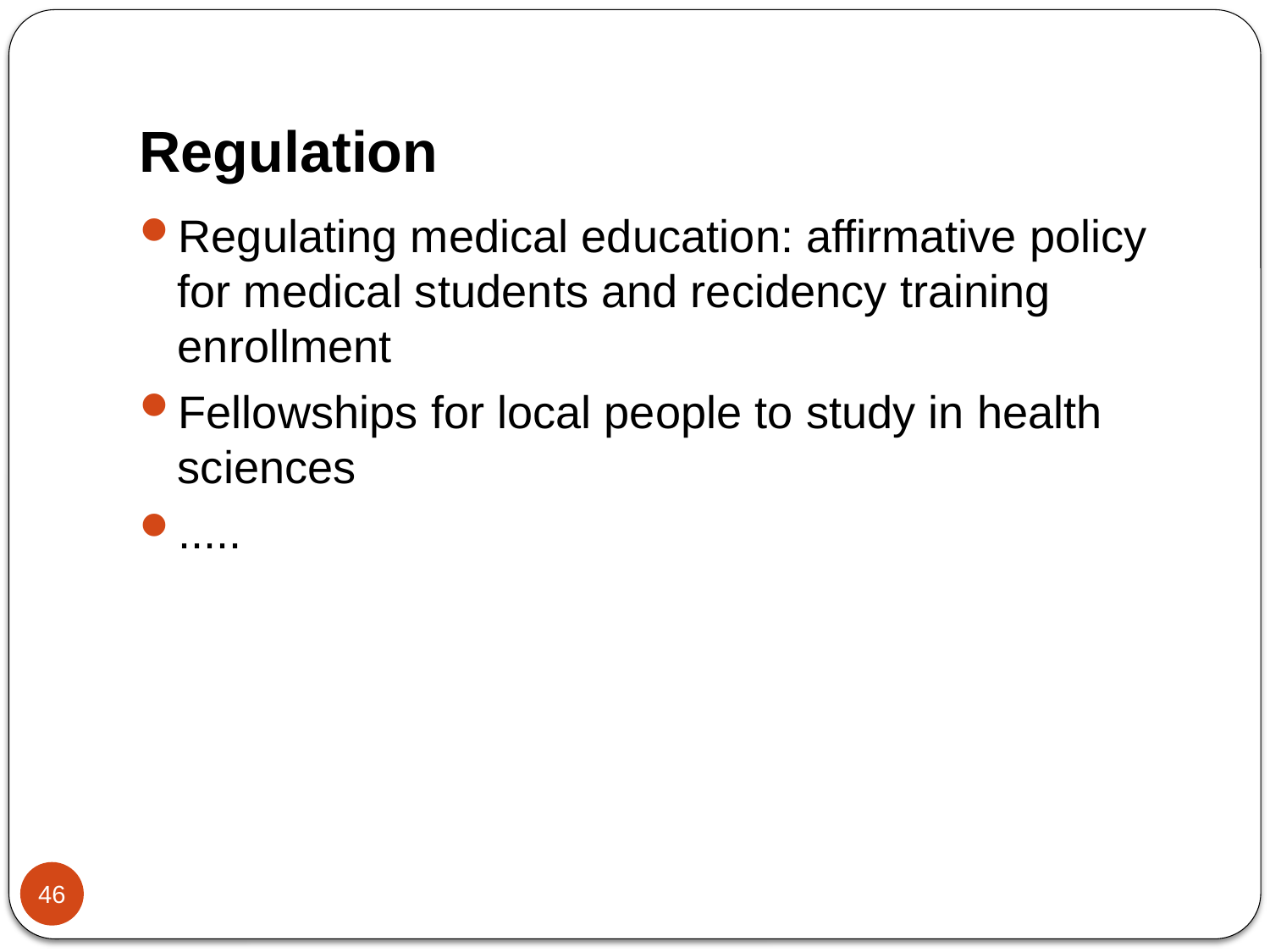

# Regulation
Regulating medical education: affirmative policy for medical students and recidency training enrollment
Fellowships for local people to study in health sciences
.....

46